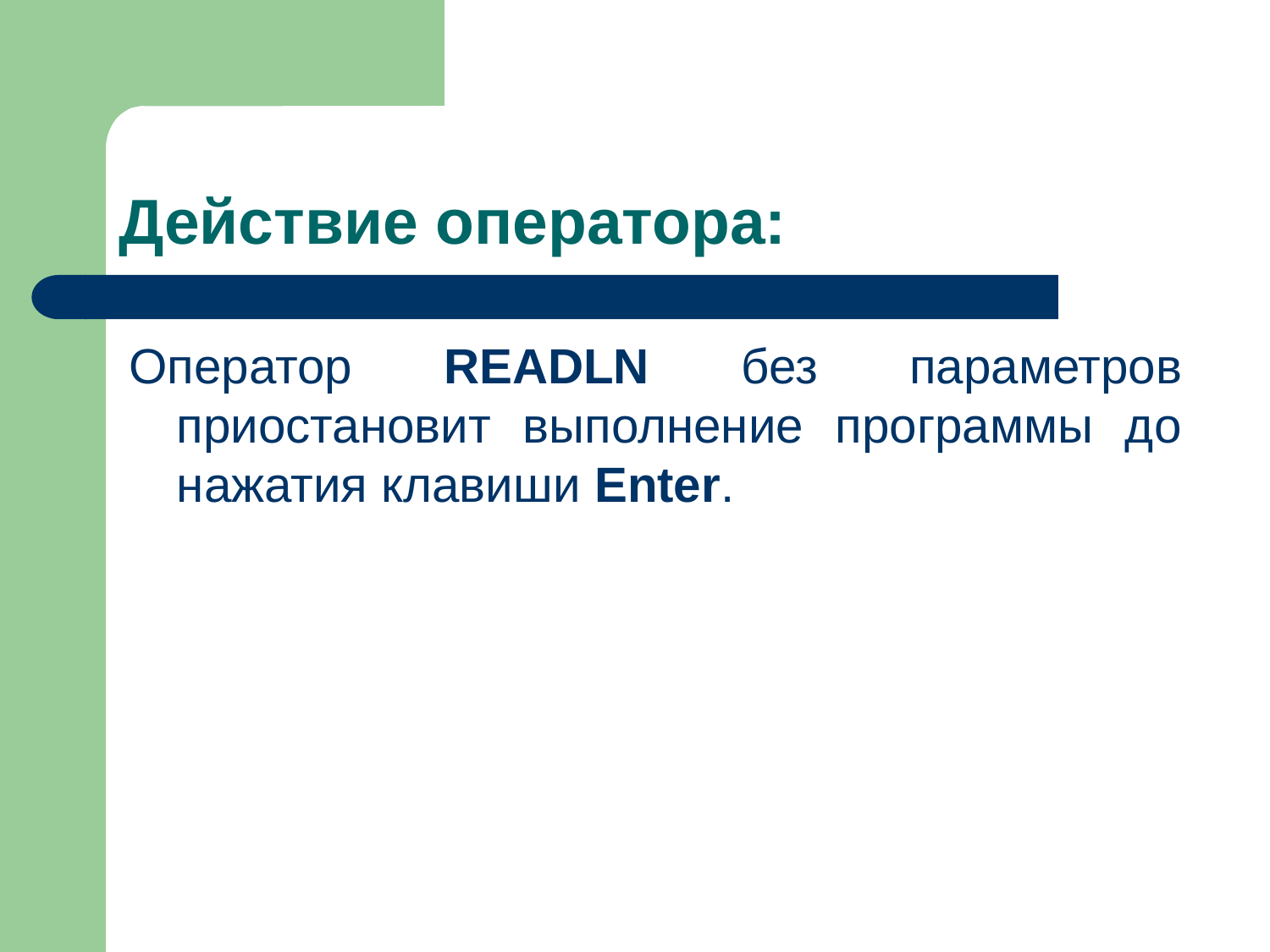

# Действие оператора:
Оператор READLN без параметров приостановит выполнение программы до нажатия клавиши Enter.